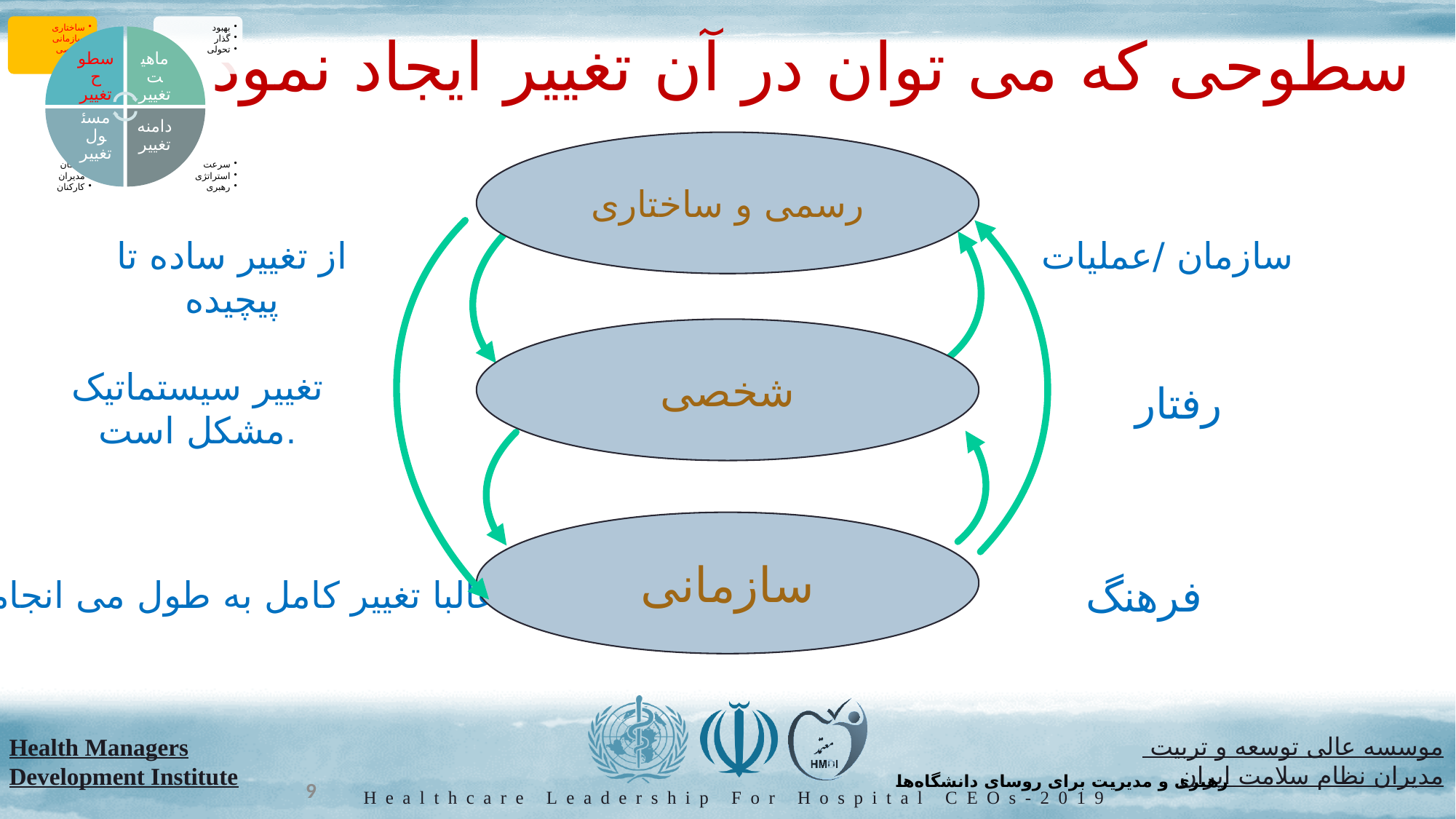

سرعت
استراتژی
رهبری
مالکان
مدیران
کارکنان
بهبود
گذار
تحولی
ساختاری
سازمانی
شخصی
سطوح تغییر
ماهیت تغییر
دامنه تغییر
مسئول تغییر
# سطوحی که می توان در آن تغییر ایجاد نمود

رسمی و ساختاری
از تغییر ساده تا پیچیده
سازمان /عملیات

شخصی
تغییر سیستماتیک مشکل است.
رفتار

سازمانی
فرهنگ
غالبا تغییر کامل به طول می انجامد
رهبری و مدیریت برای روسای دانشگاه‌ها
9